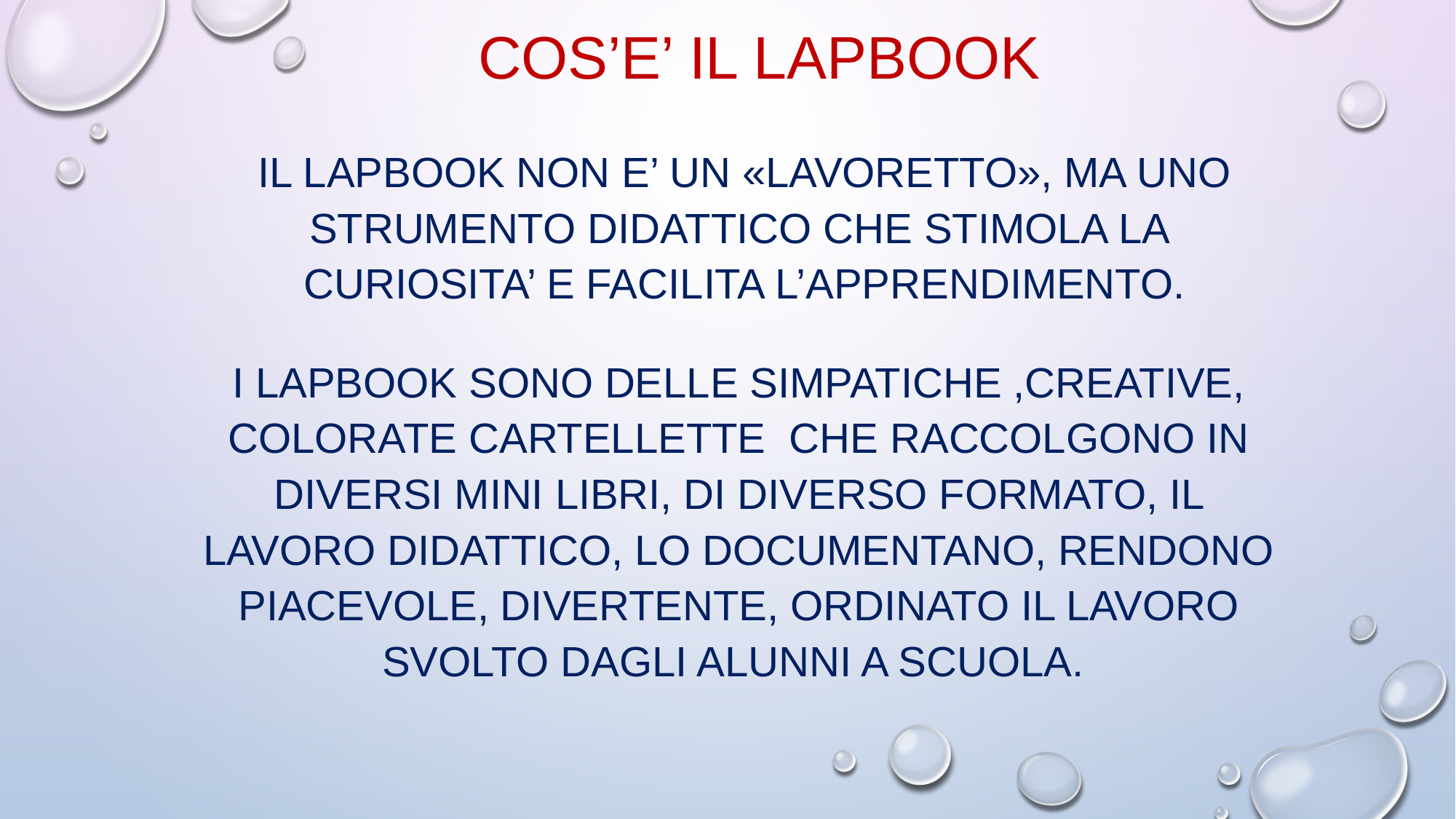

# COS’E’ IL LAPBOOK IL LAPBOOK NON E’ UN «LAVORETTO», ma uno strumento didattico che stimola la curiosita’ e facilita l’apprendimento. I lapbook sono delle simpatiche ,creative, colorate cartellette  che raccolgono in diversi mini libri, di diverso formato, il lavoro didattico, lo documentano, rendono piacevole, divertente, ordinato il lavoro svolto dagli alunni a scuola.